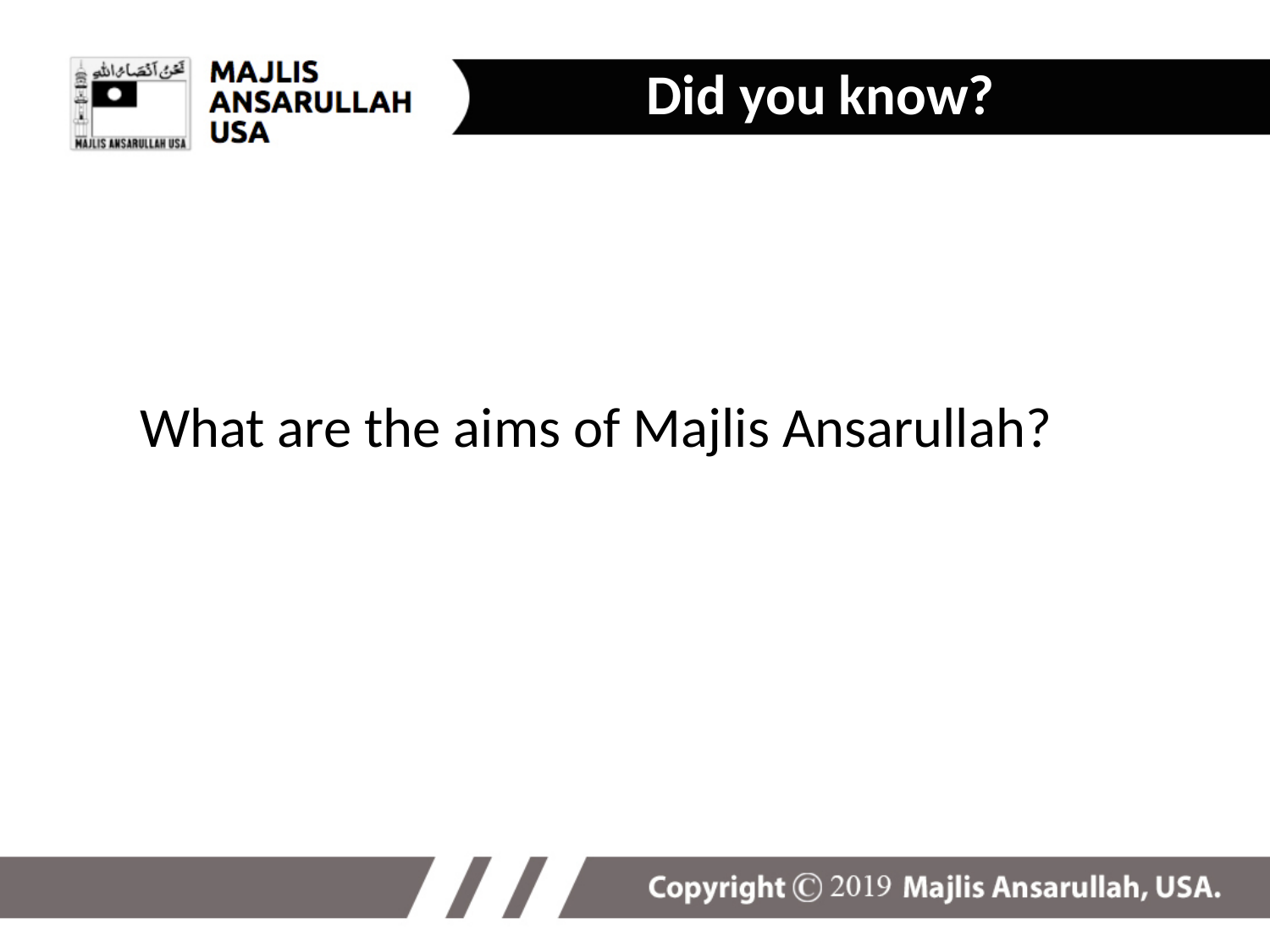

Did you know?
What are the aims of Majlis Ansarullah?